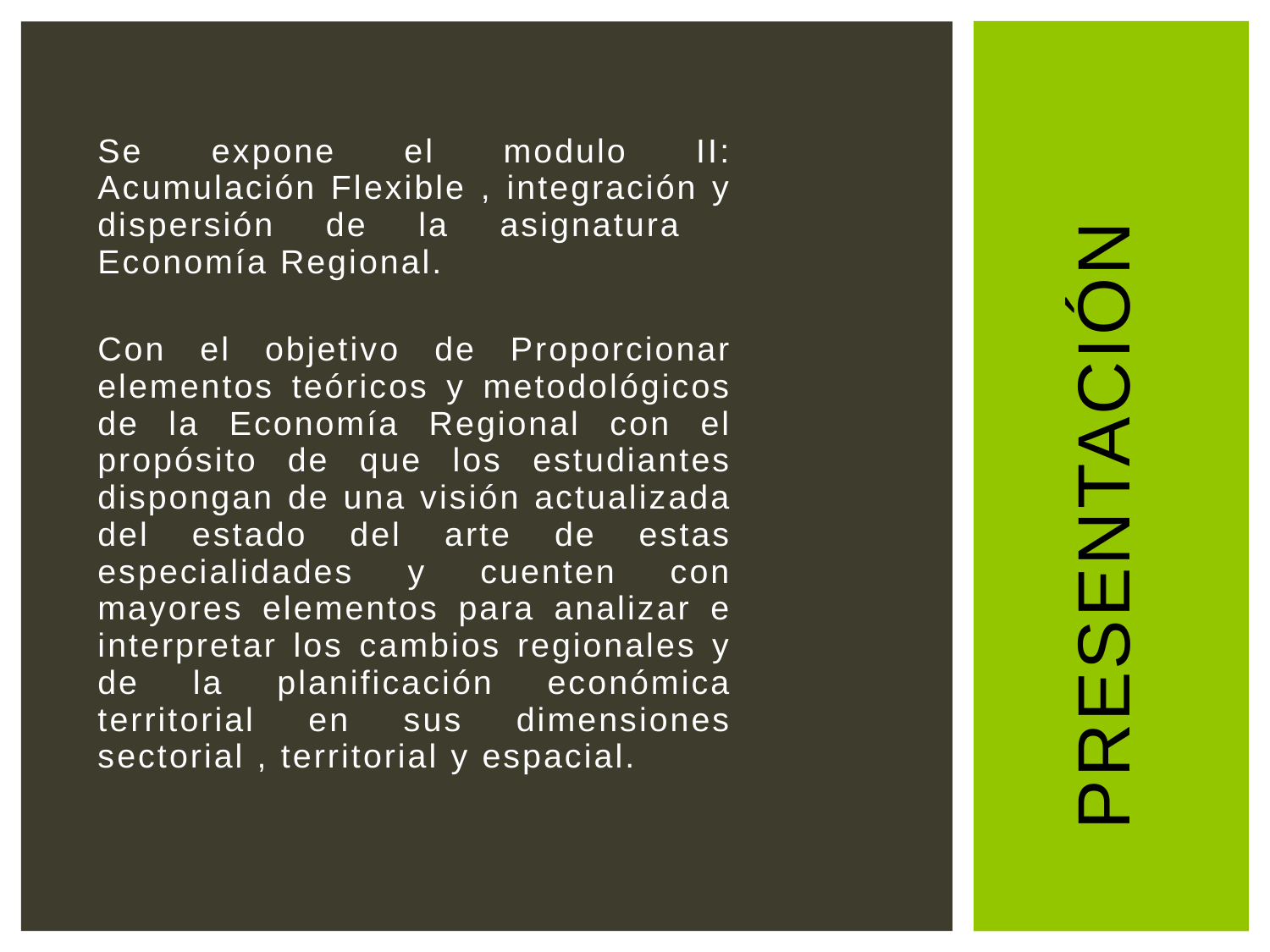

Se expone el modulo II: Acumulación Flexible , integración y dispersión de la asignatura  Economía Regional.

Con el objetivo de Proporcionar elementos teóricos y metodológicos de la Economía Regional con el propósito de que los estudiantes dispongan de una visión actualizada del estado del arte de estas especialidades y cuenten con mayores elementos para analizar e interpretar los cambios regionales y de la planificación económica territorial en sus dimensiones sectorial , territorial y espacial.

# Presentación